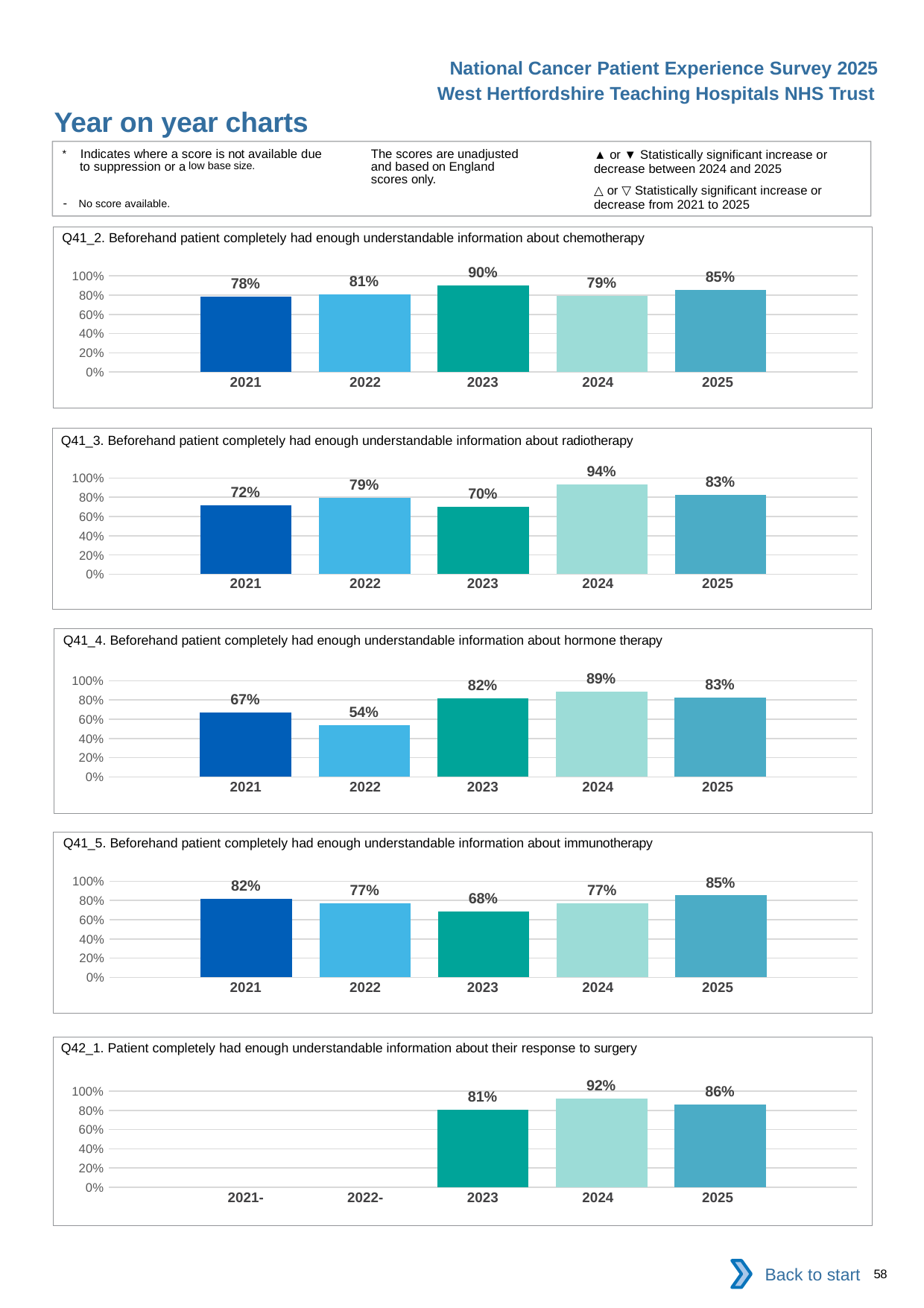

National Cancer Patient Experience Survey 2025
West Hertfordshire Teaching Hospitals NHS Trust
Year on year charts (8)

The scores are unadjusted and based on England scores only.
*  Indicates where a score is not available due to suppression or a low base size.
- No score available.
▲ or ▼ Statistically significant increase or decrease between 2024 and 2025
△ or ▽ Statistically significant increase or decrease from 2021 to 2025
Q41_2. Beforehand patient completely had enough understandable information about chemotherapy

### Chart

| Category | 2021 | 2022 | 2023 | 2024 | 2025 |
|---|---|---|---|---|---|
| Category 1 | 0.7820513 | 0.8059701 | 0.9047619 | 0.7926829 | 0.8539326 |
| 2021 | 2022 | 2023 | 2024 | 2025 |
| --- | --- | --- | --- | --- |
|  |  |  |  |  |
Q41_3. Beforehand patient completely had enough understandable information about radiotherapy

### Chart

| Category | 2021 | 2022 | 2023 | 2024 | 2025 |
|---|---|---|---|---|---|
| Category 1 | 0.7166666 | 0.7931035 | 0.7 | 0.9365079 | 0.8285714 |
| 2021 | 2022 | 2023 | 2024 | 2025 |
| --- | --- | --- | --- | --- |
|  |  |  |  |  |
Q41_4. Beforehand patient completely had enough understandable information about hormone therapy

### Chart

| Category | 2021 | 2022 | 2023 | 2024 | 2025 |
|---|---|---|---|---|---|
| Category 1 | 0.6666667 | 0.5416667 | 0.8181818 | 0.8888889 | 0.825 |
| 2021 | 2022 | 2023 | 2024 | 2025 |
| --- | --- | --- | --- | --- |
|  |  |  |  |  |
Q41_5. Beforehand patient completely had enough understandable information about immunotherapy

### Chart

| Category | 2021 | 2022 | 2023 | 2024 | 2025 |
|---|---|---|---|---|---|
| Category 1 | 0.8181818 | 0.7692308 | 0.6842105 | 0.7727273 | 0.8518519 |
| 2021 | 2022 | 2023 | 2024 | 2025 |
| --- | --- | --- | --- | --- |
|  |  |  |  |  |
Q42_1. Patient completely had enough understandable information about their response to surgery

### Chart

| Category | 2021 | 2022 | 2023 | 2024 | 2025 |
|---|---|---|---|---|---|
| Category 1 | None | None | 0.8070176 | 0.9202899 | 0.8590604 |
| 2021- | 2022- | 2023 | 2024 | 2025 |
| --- | --- | --- | --- | --- |
|  |  |  |  |  |
Back to start

58